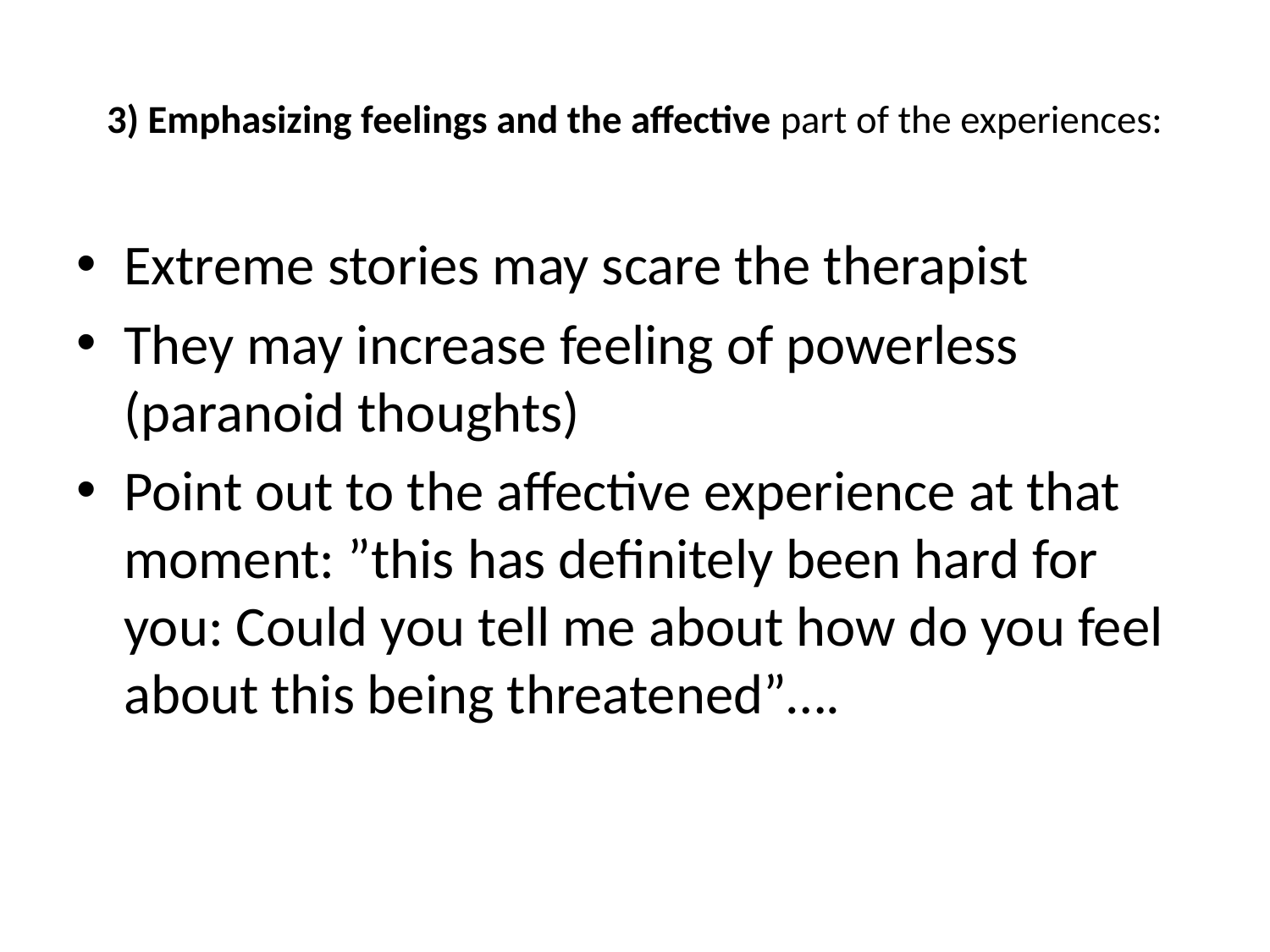

# 3) Emphasizing feelings and the affective part of the experiences:
Extreme stories may scare the therapist
They may increase feeling of powerless (paranoid thoughts)
Point out to the affective experience at that moment: ”this has definitely been hard for you: Could you tell me about how do you feel about this being threatened”….